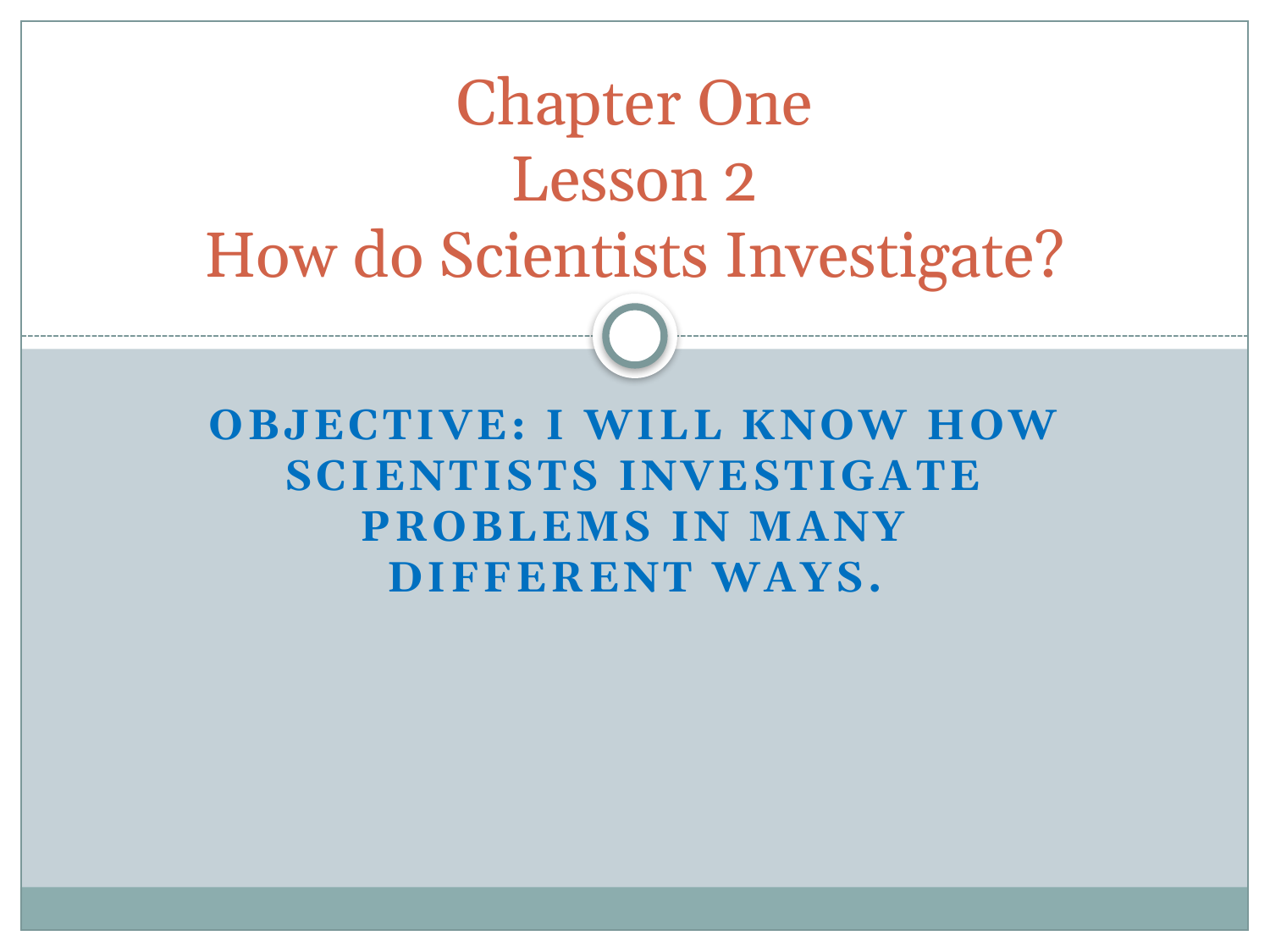

# Chapter One Lesson 2 How do Scientists Investigate?
Objective: I will know how scientists investigate problems in many different ways.